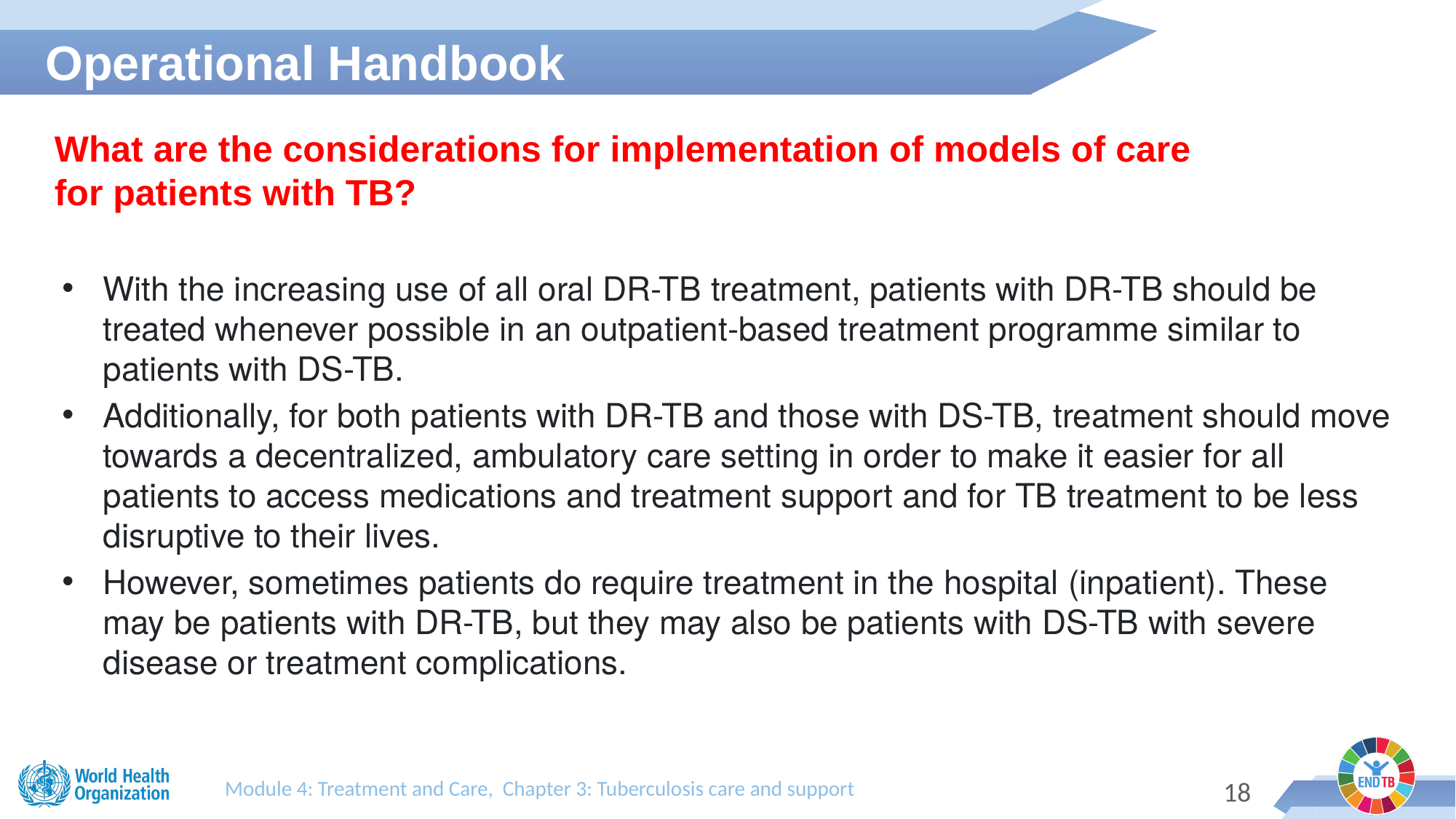

Operational Handbook
What are the considerations for implementation of models of care for patients with TB?

With the increasing use of all oral DR-TB treatment, patients with DR-TB should be treated whenever possible in an outpatient-based treatment programme similar to patients with DS-TB.
Additionally, for both patients with DR-TB and those with DS-TB, treatment should move towards a decentralized, ambulatory care setting in order to make it easier for all patients to access medications and treatment support and for TB treatment to be less disruptive to their lives.
However, sometimes patients do require treatment in the hospital (inpatient). These may be patients with DR-TB, but they may also be patients with DS-TB with severe disease or treatment complications.
Module 4: Treatment and Care,  Chapter 3: Tuberculosis care and support
18